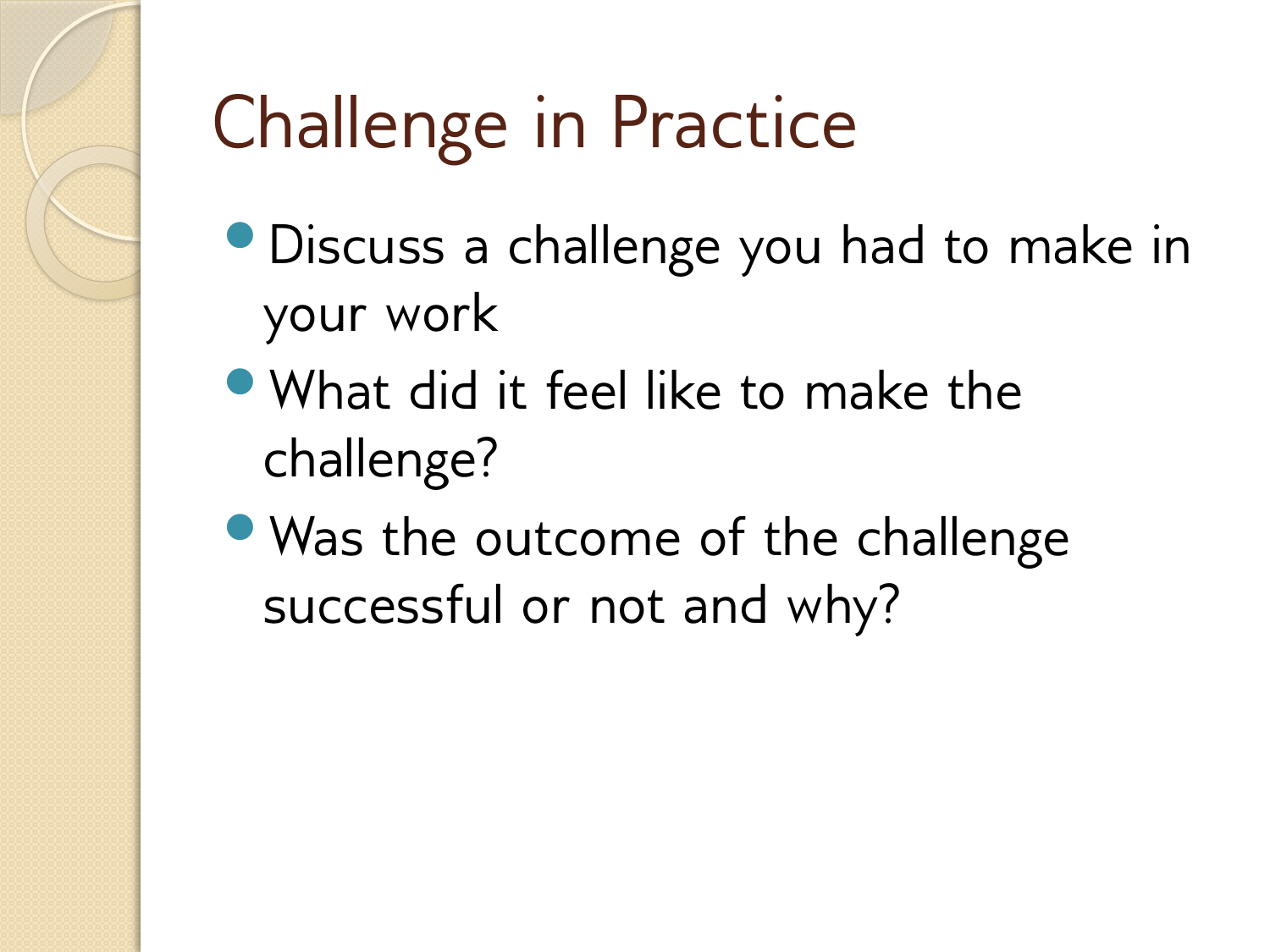

# Challenge in Practice
Discuss a challenge you had to make in your work
What did it feel like to make the challenge?
Was the outcome of the challenge successful or not and why?